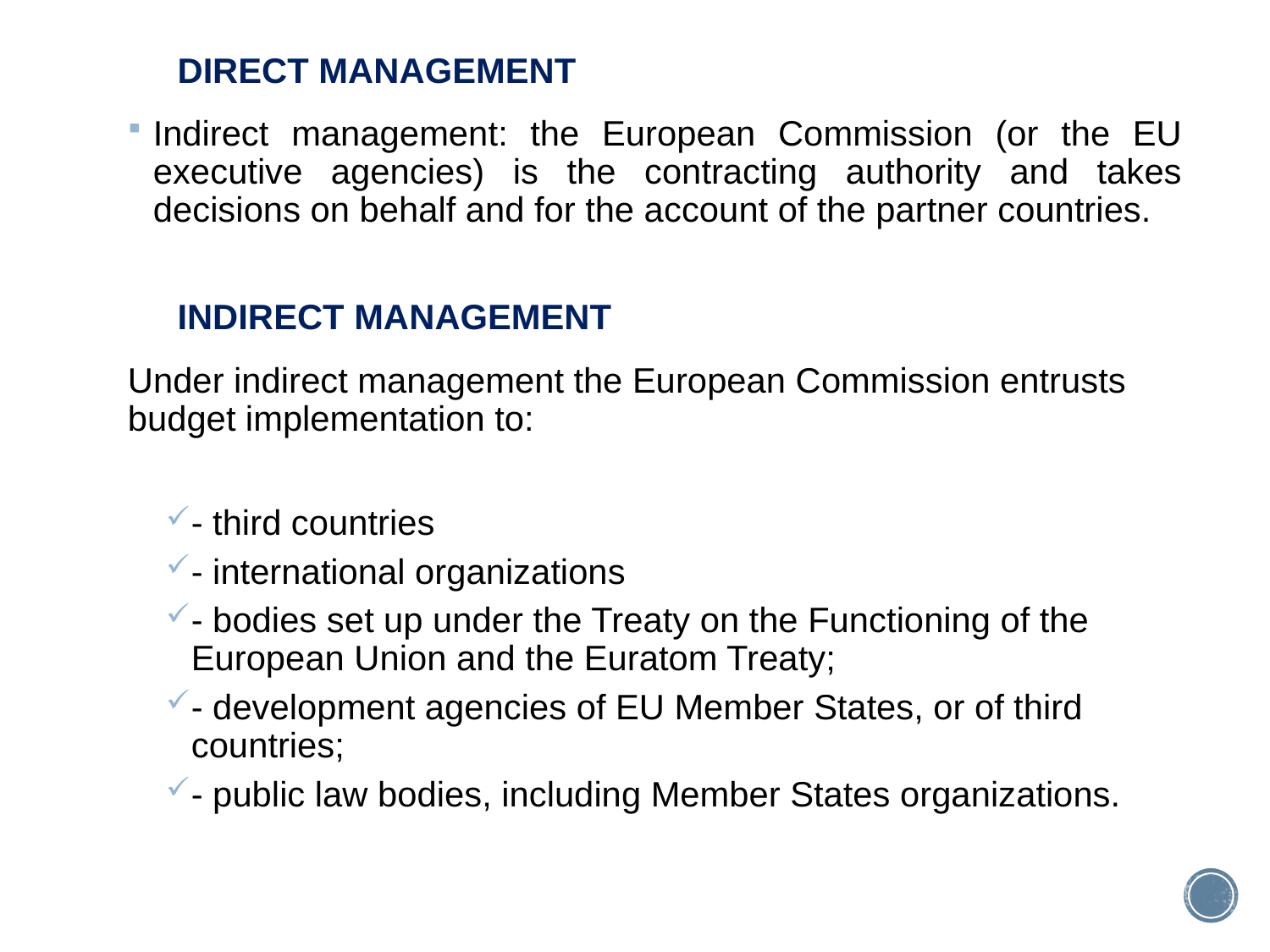

DIRECT MANAGEMENT
Indirect management: the European Commission (or the EU executive agencies) is the contracting authority and takes decisions on behalf and for the account of the partner countries.

INDIRECT MANAGEMENT
Under indirect management the European Commission entrusts budget implementation to:

- third countries
- international organizations
- bodies set up under the Treaty on the Functioning of the European Union and the Euratom Treaty;
- development agencies of EU Member States, or of third countries;
- public law bodies, including Member States organizations.